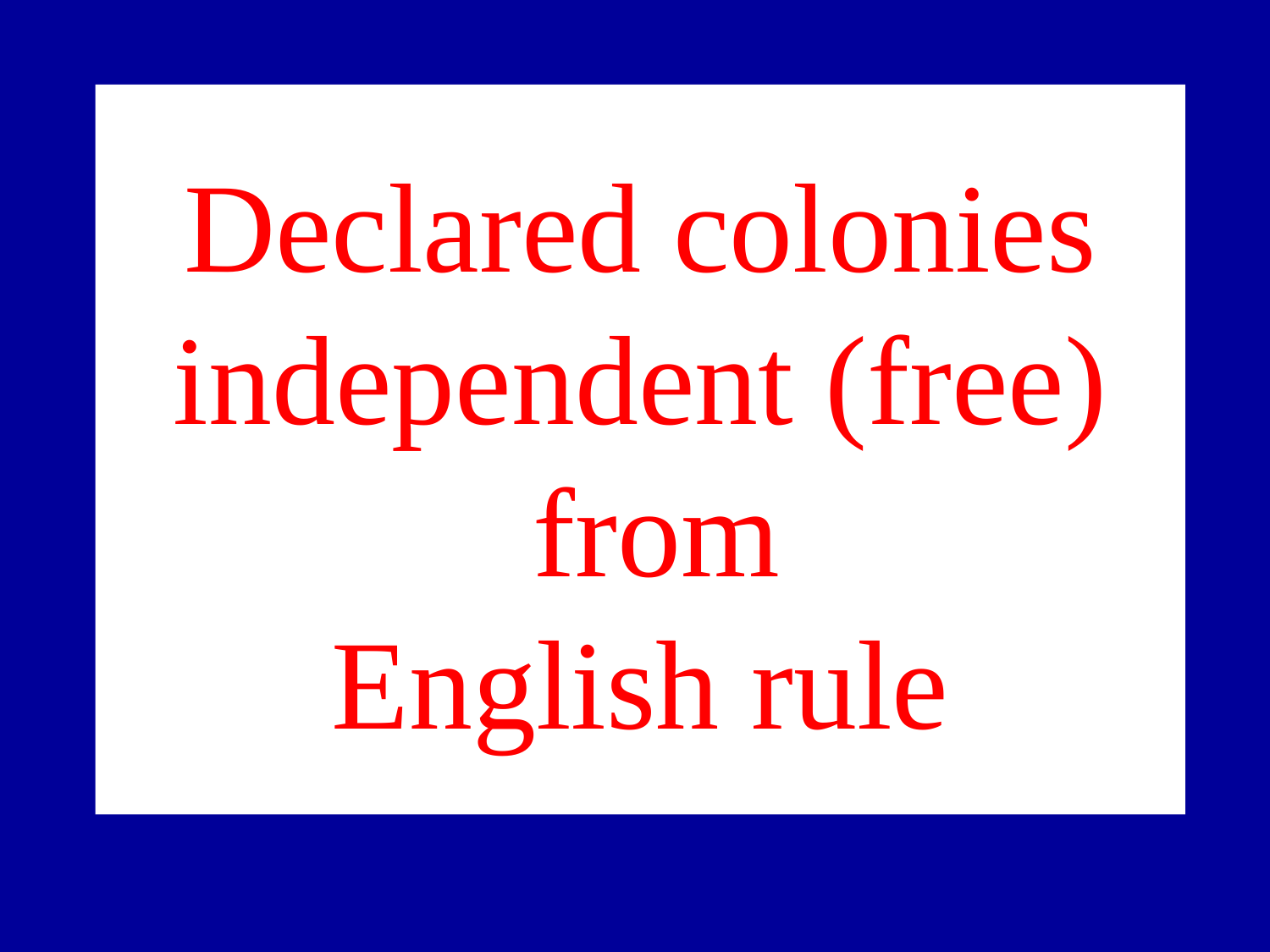

# Declared colonies independent (free) from English rule